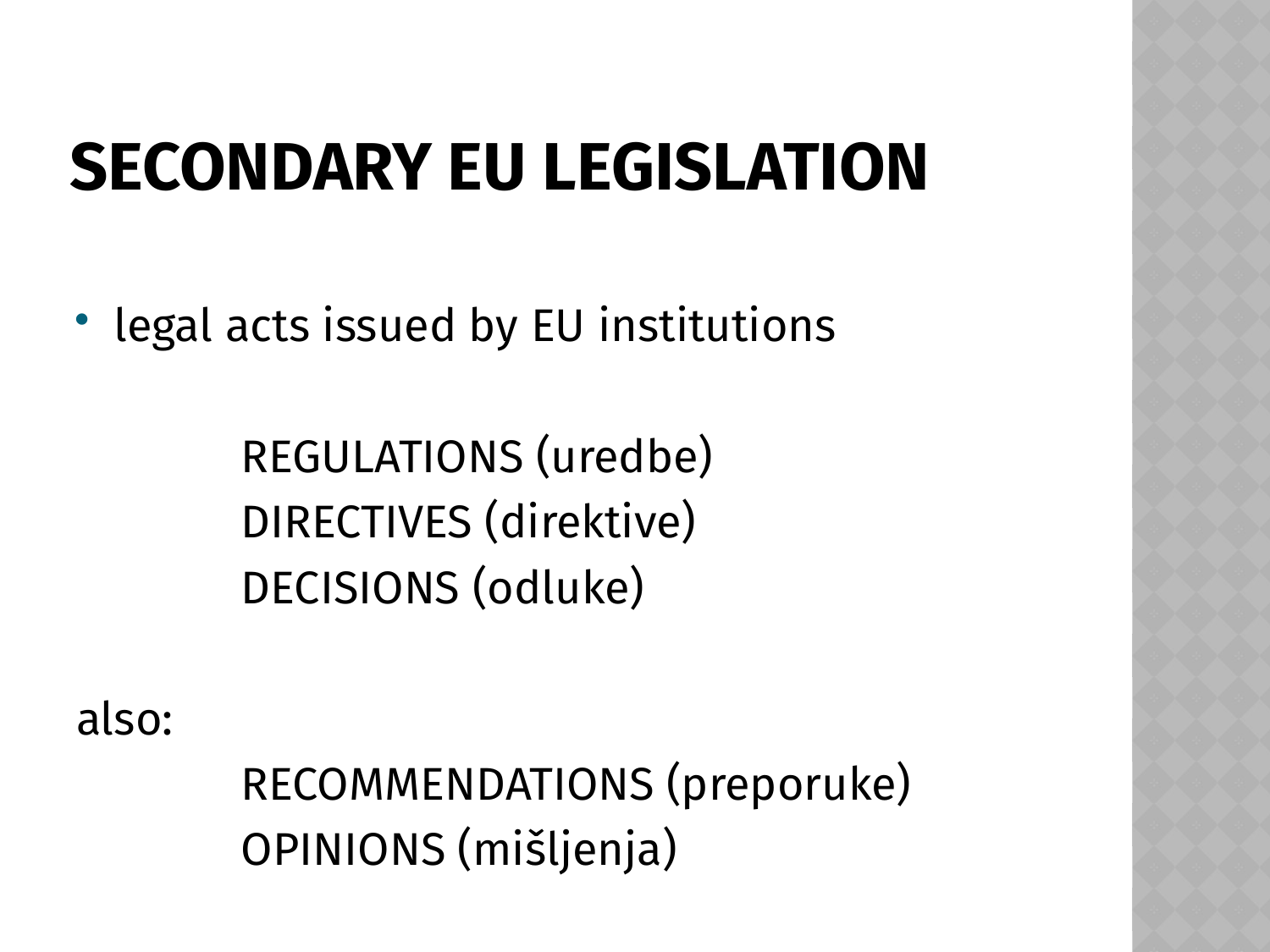

# Secondary EU Legislation

legal acts issued by EU institutions

		REGULATIONS (uredbe)
		DIRECTIVES (direktive)
		DECISIONS (odluke)

also:
		RECOMMENDATIONS (preporuke)
		OPINIONS (mišljenja)